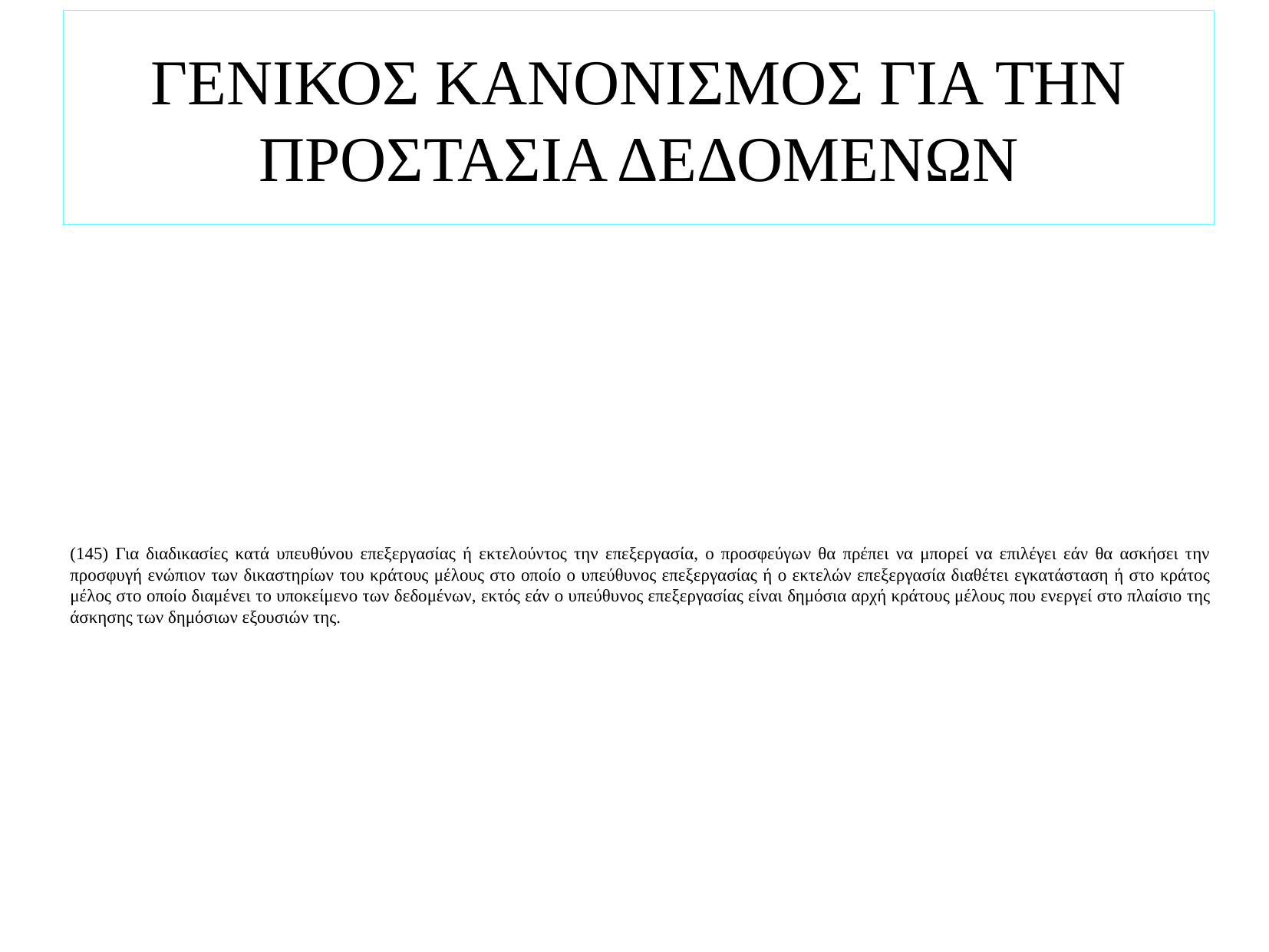

# ΓΕΝΙΚΟΣ ΚΑΝΟΝΙΣΜΟΣ ΓΙΑ ΤΗΝ ΠΡΟΣΤΑΣΙΑ ΔΕΔΟΜΕΝΩΝ
(145) Για διαδικασίες κατά υπευθύνου επεξεργασίας ή εκτελούντος την επεξεργασία, ο προσφεύγων θα πρέπει να μπορεί να επιλέγει εάν θα ασκήσει την προσφυγή ενώπιον των δικαστηρίων του κράτους μέλους στο οποίο ο υπεύθυνος επεξεργασίας ή ο εκτελών επεξεργασία διαθέτει εγκατάσταση ή στο κράτος μέλος στο οποίο διαμένει το υποκείμενο των δεδομένων, εκτός εάν ο υπεύθυνος επεξεργασίας είναι δημόσια αρχή κράτους μέλους που ενεργεί στο πλαίσιο της άσκησης των δημόσιων εξουσιών της.